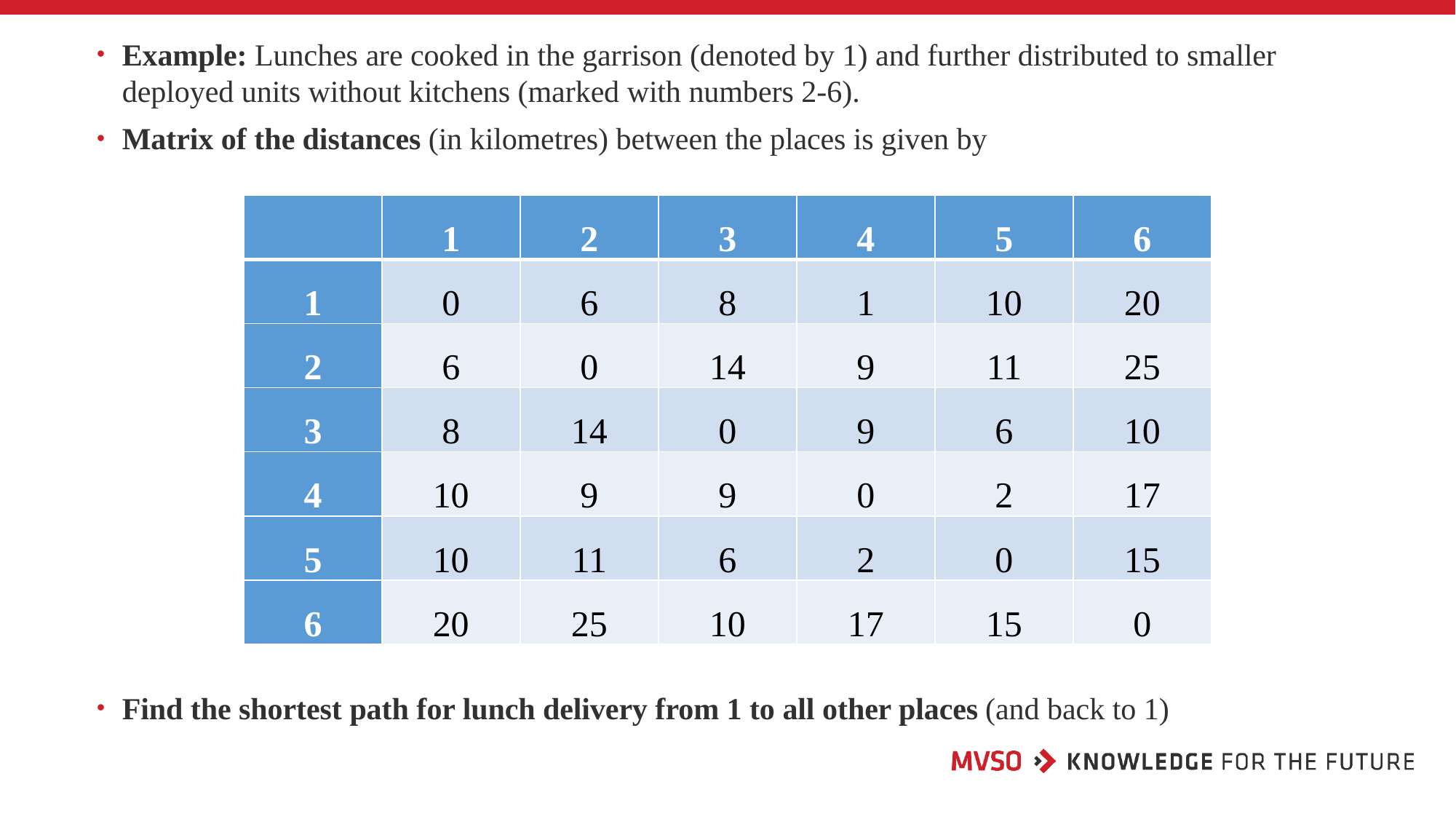

Example: Lunches are cooked in the garrison (denoted by 1) and further distributed to smaller deployed units without kitchens (marked with numbers 2-6).
Matrix of the distances (in kilometres) between the places is given by

Find the shortest path for lunch delivery from 1 to all other places (and back to 1)

|  | 1 | 2 | 3 | 4 | 5 | 6 |
| --- | --- | --- | --- | --- | --- | --- |
| 1 | 0 | 6 | 8 | 1 | 10 | 20 |
| 2 | 6 | 0 | 14 | 9 | 11 | 25 |
| 3 | 8 | 14 | 0 | 9 | 6 | 10 |
| 4 | 10 | 9 | 9 | 0 | 2 | 17 |
| 5 | 10 | 11 | 6 | 2 | 0 | 15 |
| 6 | 20 | 25 | 10 | 17 | 15 | 0 |